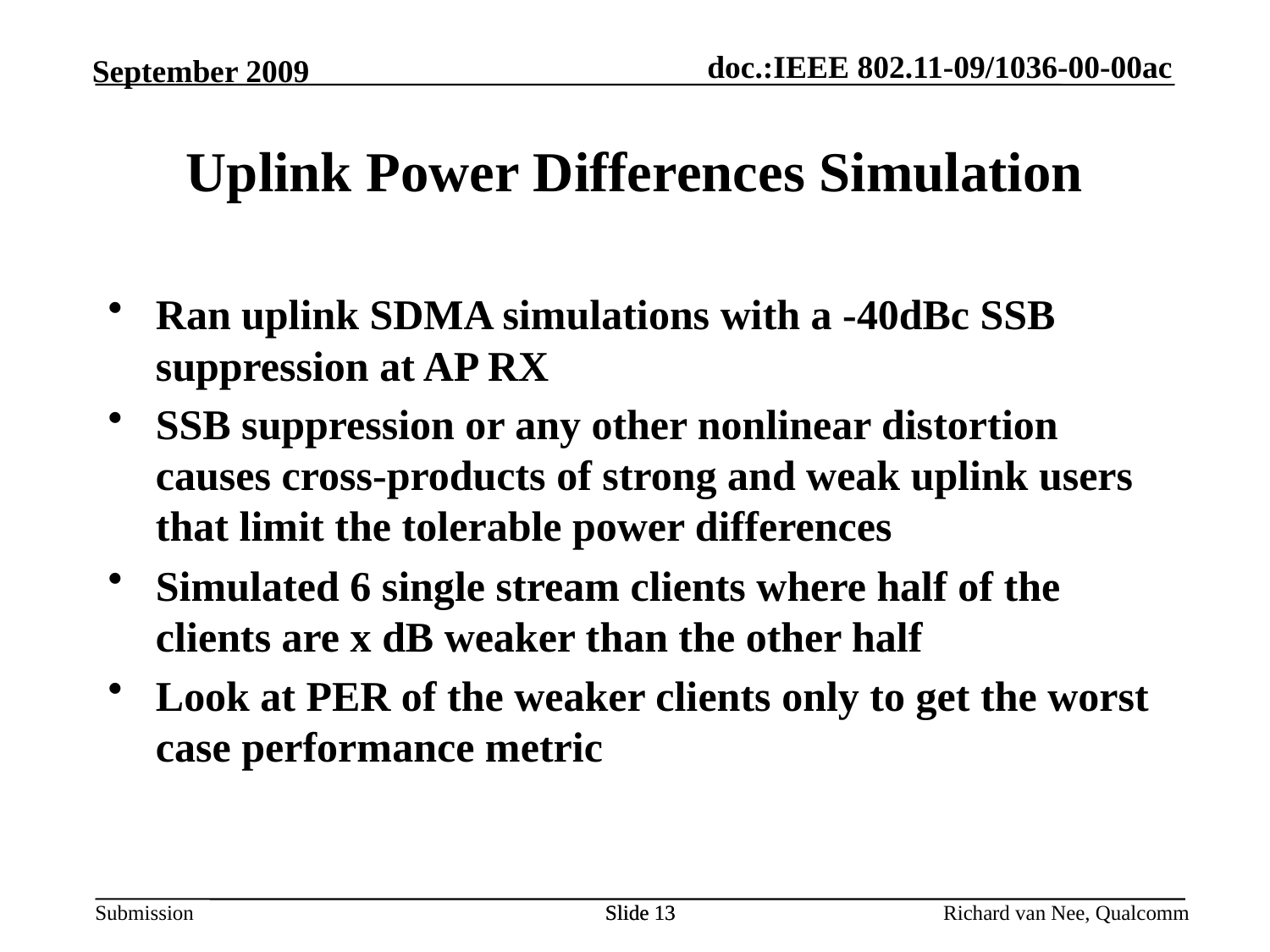

Uplink Power Differences Simulation

Ran uplink SDMA simulations with a -40dBc SSB suppression at AP RX
SSB suppression or any other nonlinear distortion causes cross-products of strong and weak uplink users that limit the tolerable power differences
Simulated 6 single stream clients where half of the clients are x dB weaker than the other half
Look at PER of the weaker clients only to get the worst case performance metric
Slide 13
Slide 13